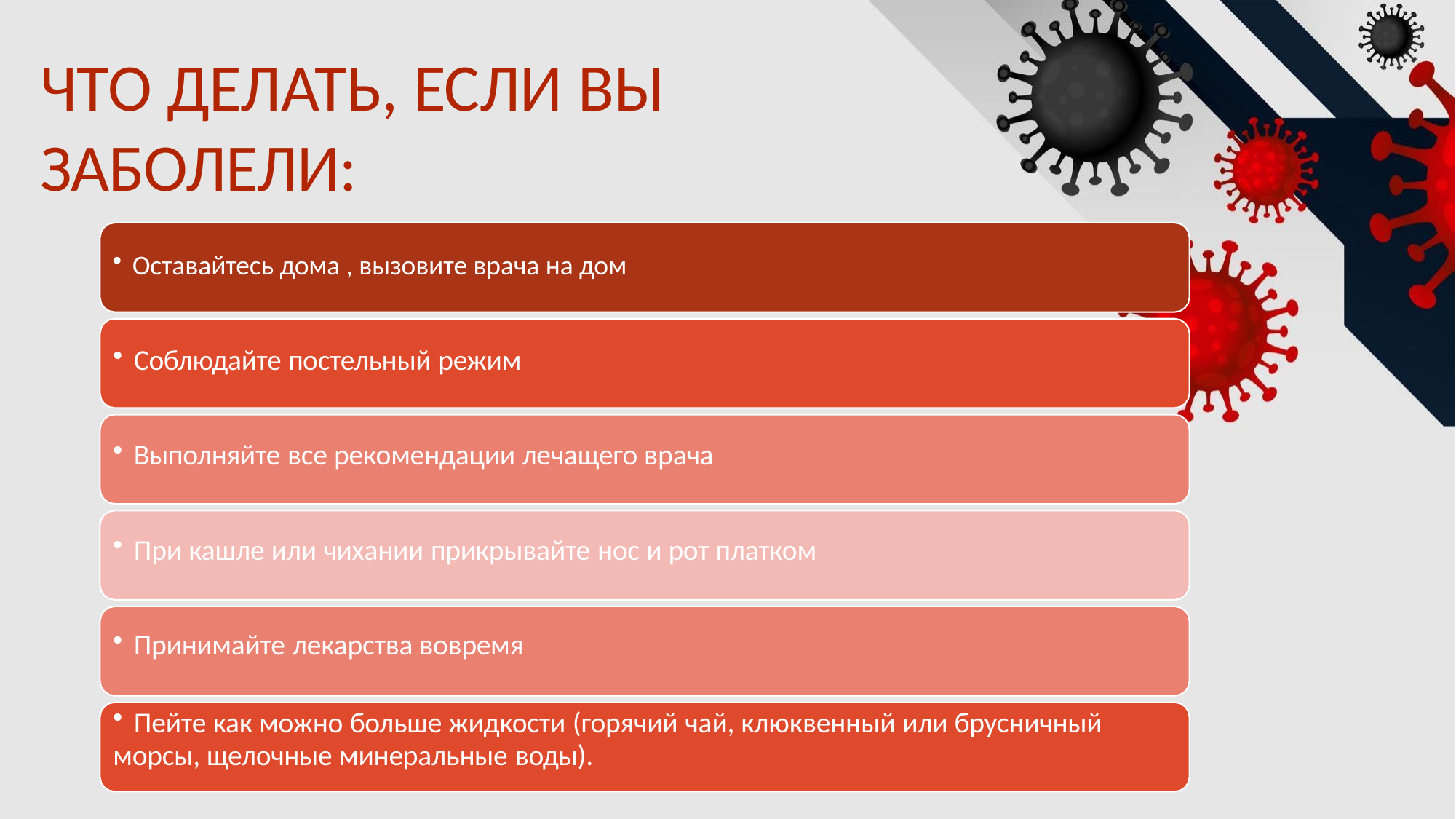

# ЧТО ДЕЛАТЬ, ЕСЛИ ВЫ ЗАБОЛЕЛИ:

Оставайтесь дома , вызовите врача на дом

Соблюдайте постельный режим

Выполняйте все рекомендации лечащего врача

При кашле или чихании прикрывайте нос и рот платком

Принимайте лекарства вовремя

Пейте как можно больше жидкости (горячий чай, клюквенный или брусничный
морсы, щелочные минеральные воды).